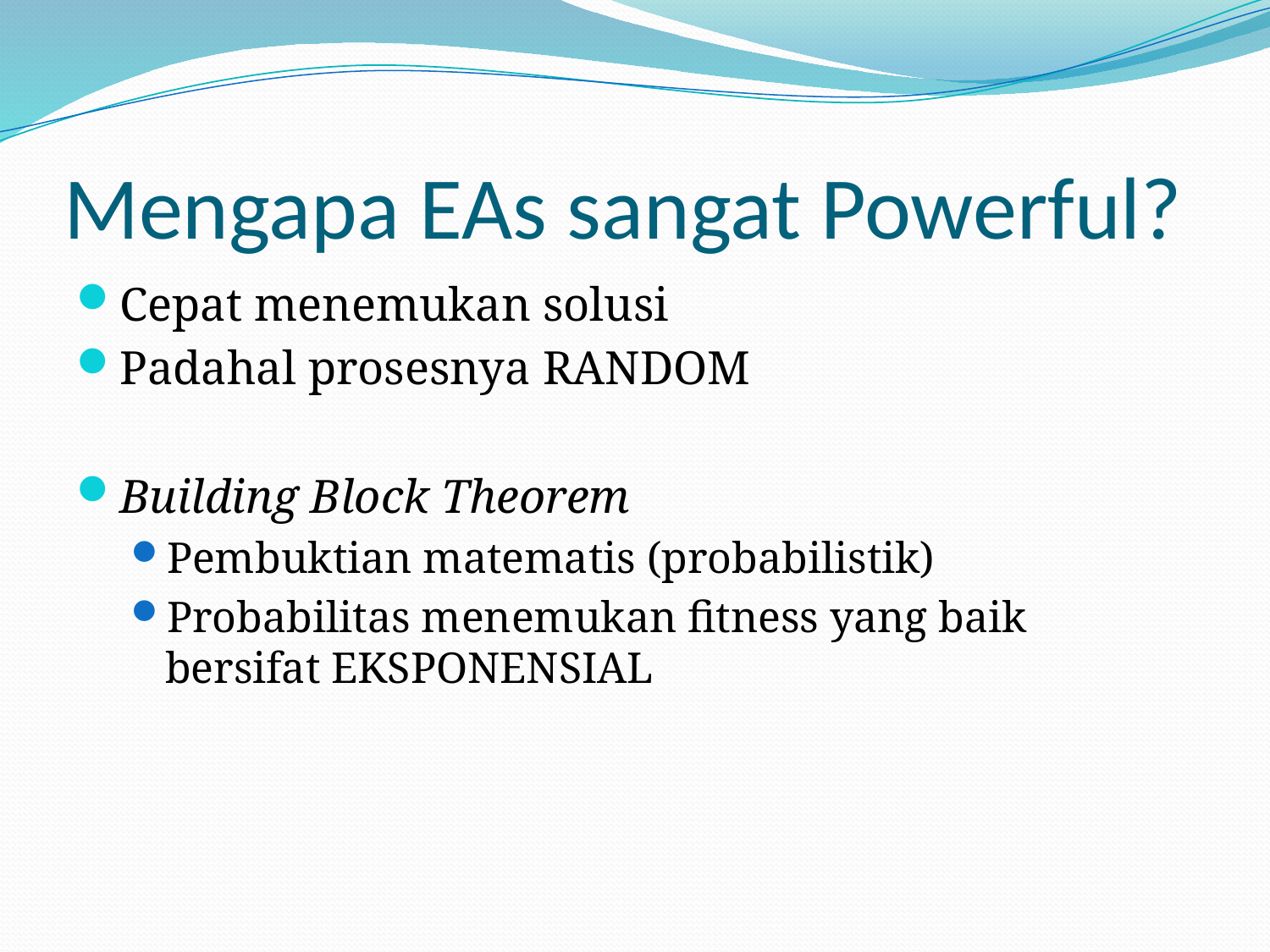

# Mengapa EAs sangat Powerful?
Cepat menemukan solusi
Padahal prosesnya RANDOM

Building Block Theorem
Pembuktian matematis (probabilistik)
Probabilitas menemukan fitness yang baik bersifat EKSPONENSIAL